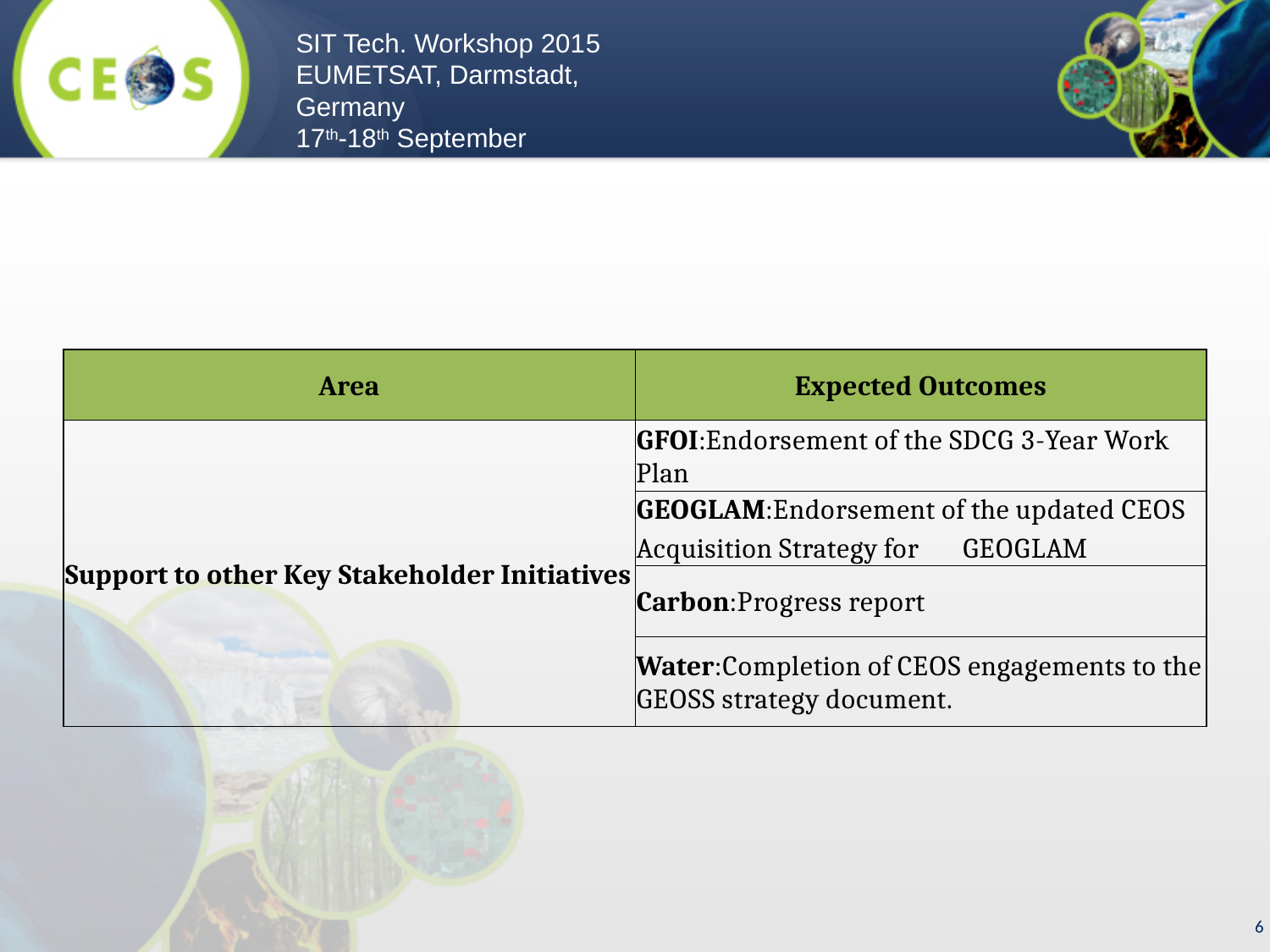

| Area | Expected Outcomes |
| --- | --- |
| Support to other Key Stakeholder Initiatives | GFOI:Endorsement of the SDCG 3-Year Work Plan |
|  | GEOGLAM:Endorsement of the updated CEOS Acquisition Strategy for　GEOGLAM |
|  | Carbon:Progress report |
|  | Water:Completion of CEOS engagements to the GEOSS strategy document. |
6